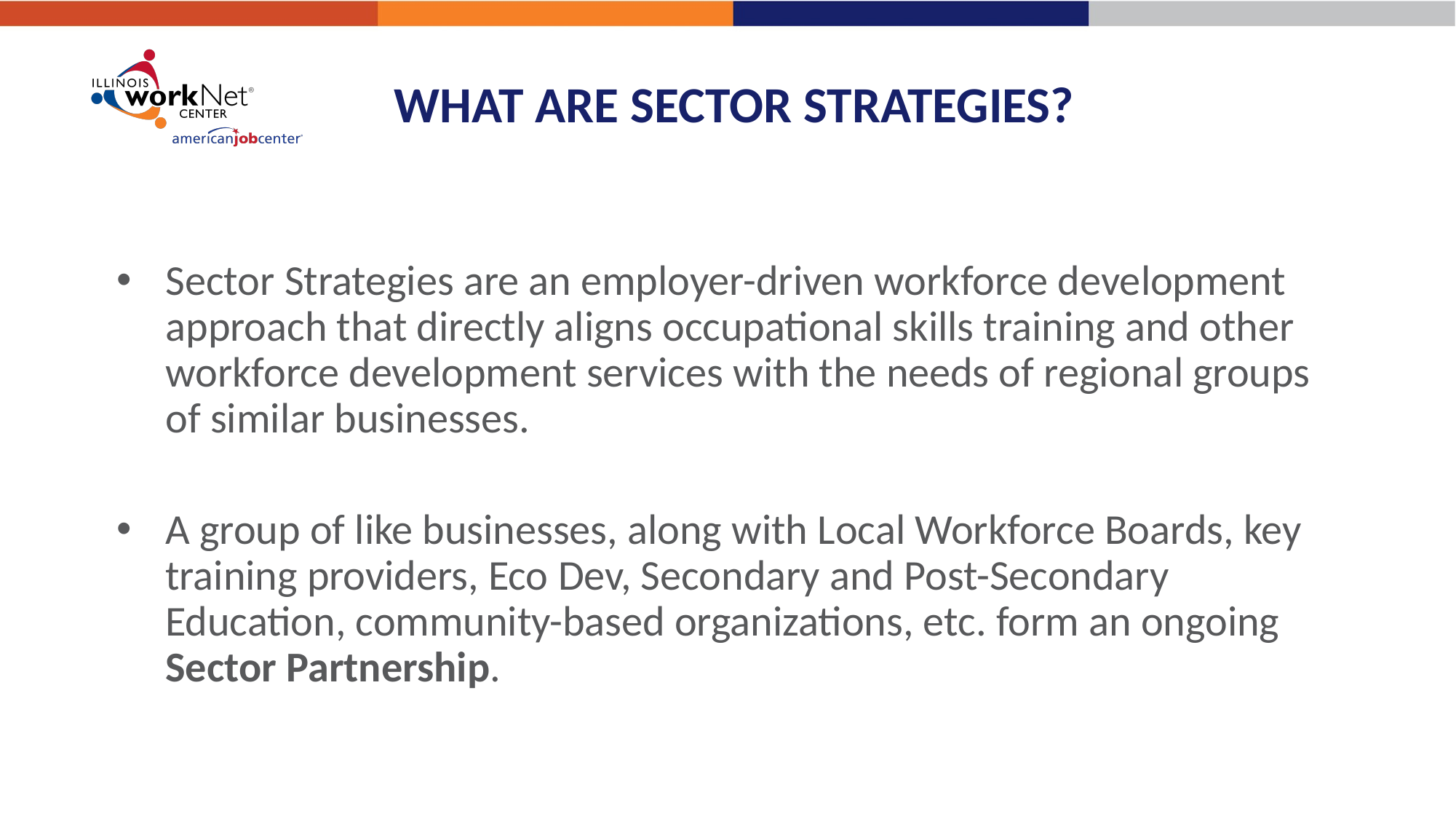

# WHAT ARE SECTOR STRATEGIES?
Sector Strategies are an employer-driven workforce development approach that directly aligns occupational skills training and other workforce development services with the needs of regional groups of similar businesses.
A group of like businesses, along with Local Workforce Boards, key training providers, Eco Dev, Secondary and Post-Secondary Education, community-based organizations, etc. form an ongoing Sector Partnership.